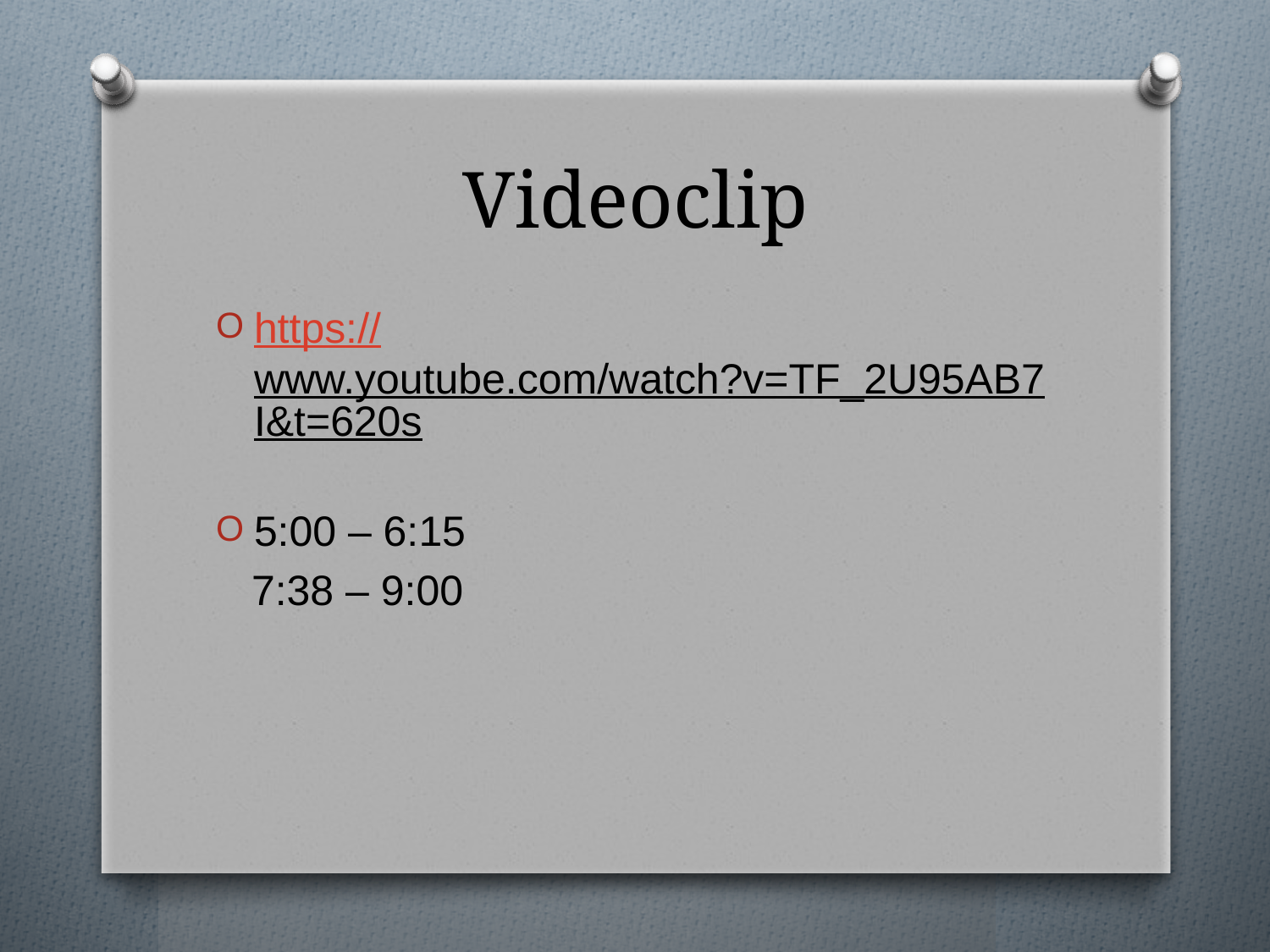

# Videoclip
https://www.youtube.com/watch?v=TF_2U95AB7I&t=620s
5:00 – 6:15
   7:38 – 9:00